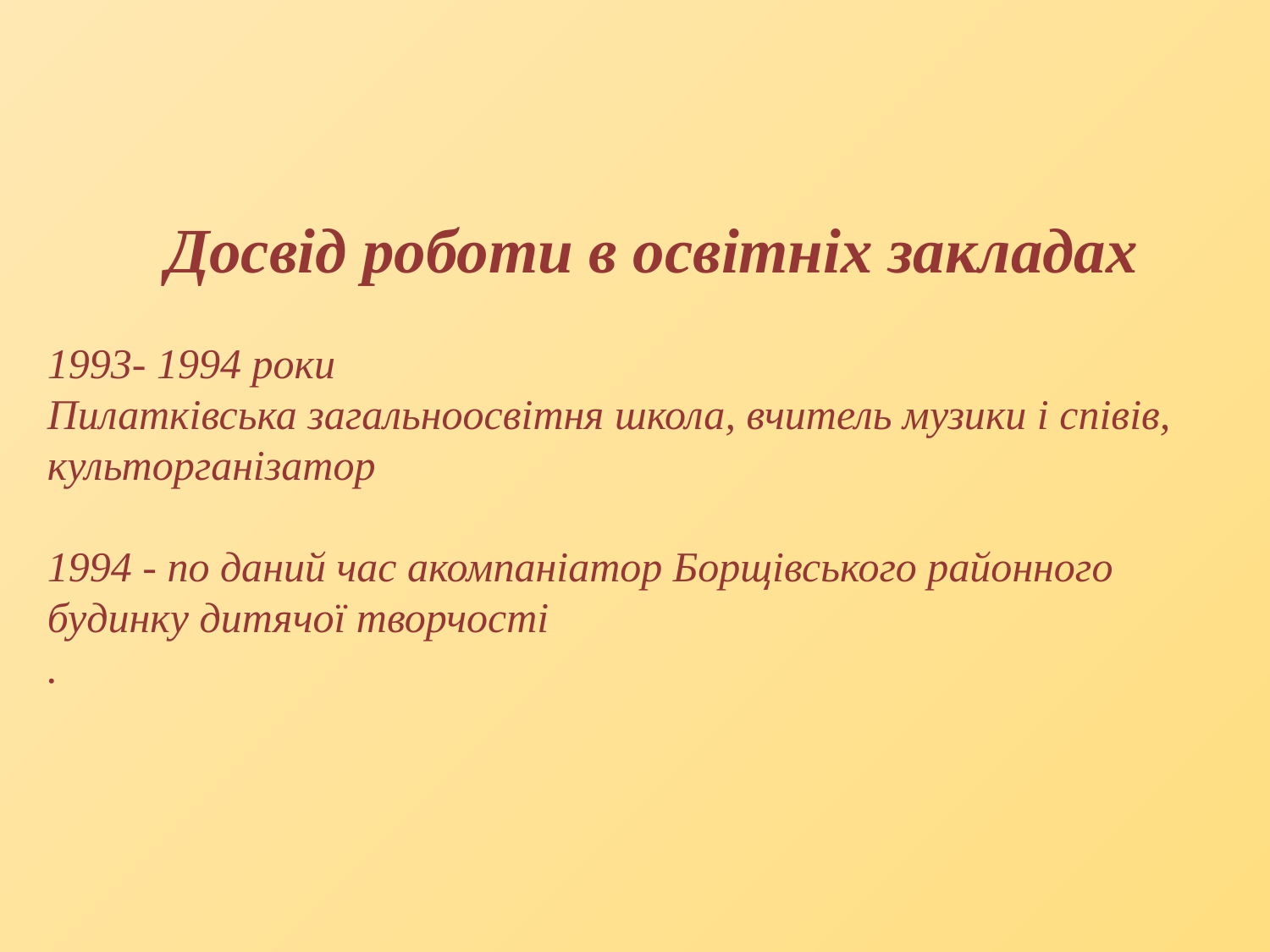

#
Досвід роботи в освітніх закладах

1993- 1994 роки
Пилатківська загальноосвітня школа, вчитель музики і співів, культорганізатор

1994 - по даний час акомпаніатор Борщівського районного будинку дитячої творчості
.